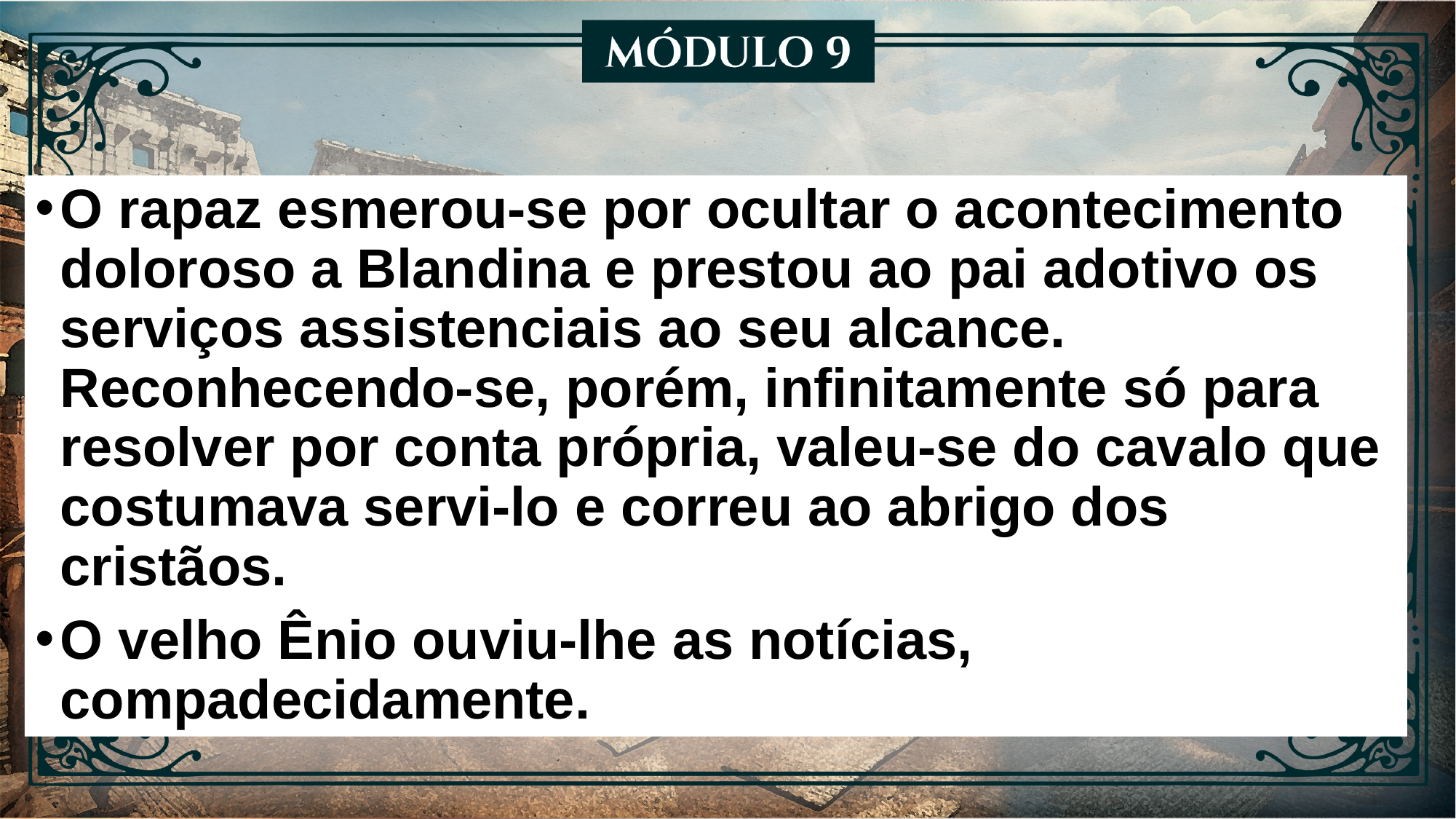

O rapaz esmerou-se por ocultar o acontecimento doloroso a Blandina e prestou ao pai adotivo os serviços assistenciais ao seu alcance. Reconhecendo-se, porém, infinitamente só para resolver por conta própria, valeu-se do cavalo que costumava servi-lo e correu ao abrigo dos cristãos.
O velho Ênio ouviu-lhe as notícias, compadecidamente.